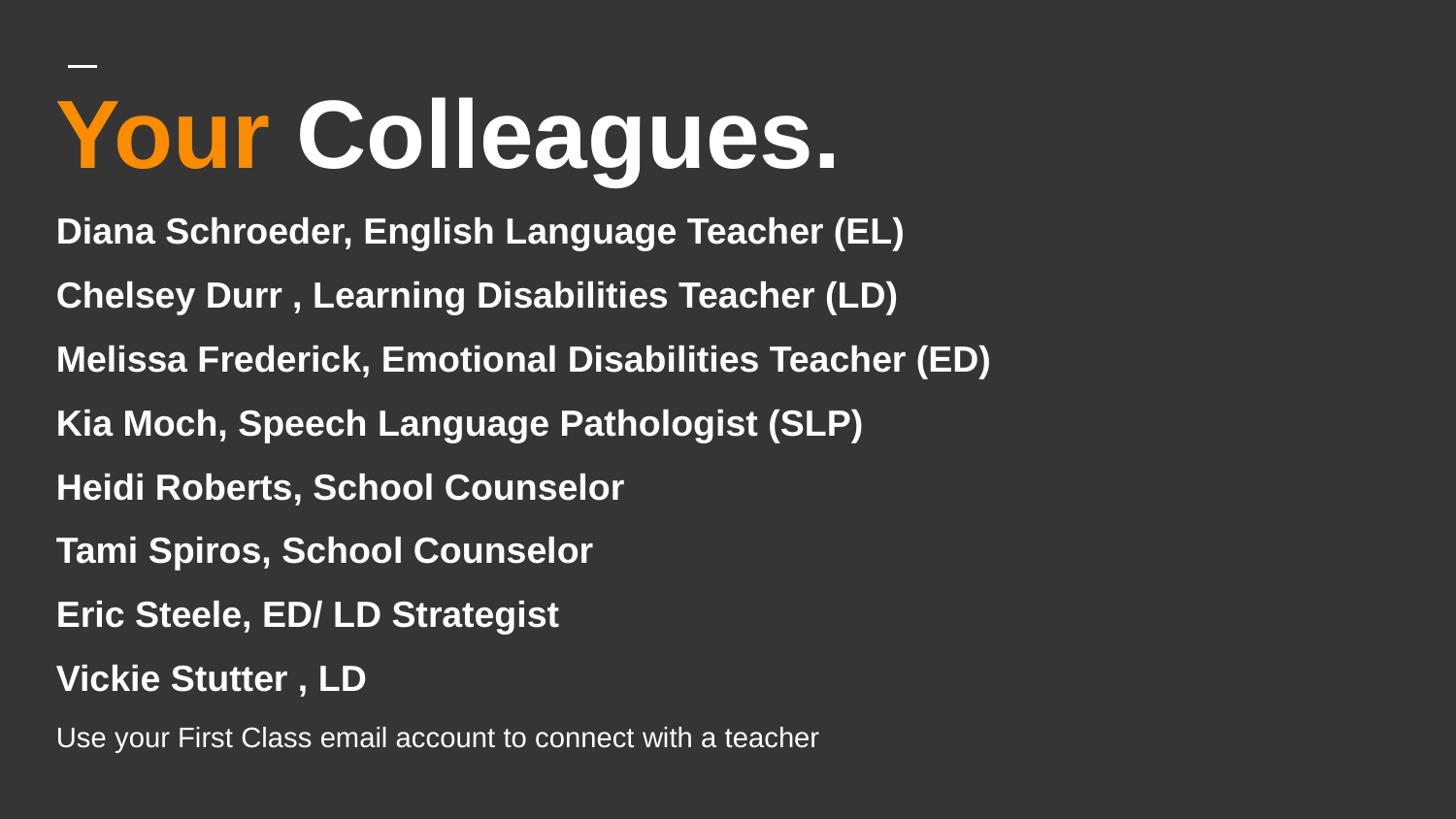

# Your Colleagues.
Diana Schroeder, English Language Teacher (EL)
Chelsey Durr , Learning Disabilities Teacher (LD)
Melissa Frederick, Emotional Disabilities Teacher (ED)
Kia Moch, Speech Language Pathologist (SLP)
Heidi Roberts, School Counselor
Tami Spiros, School Counselor
Eric Steele, ED/ LD Strategist
Vickie Stutter , LD
Use your First Class email account to connect with a teacher